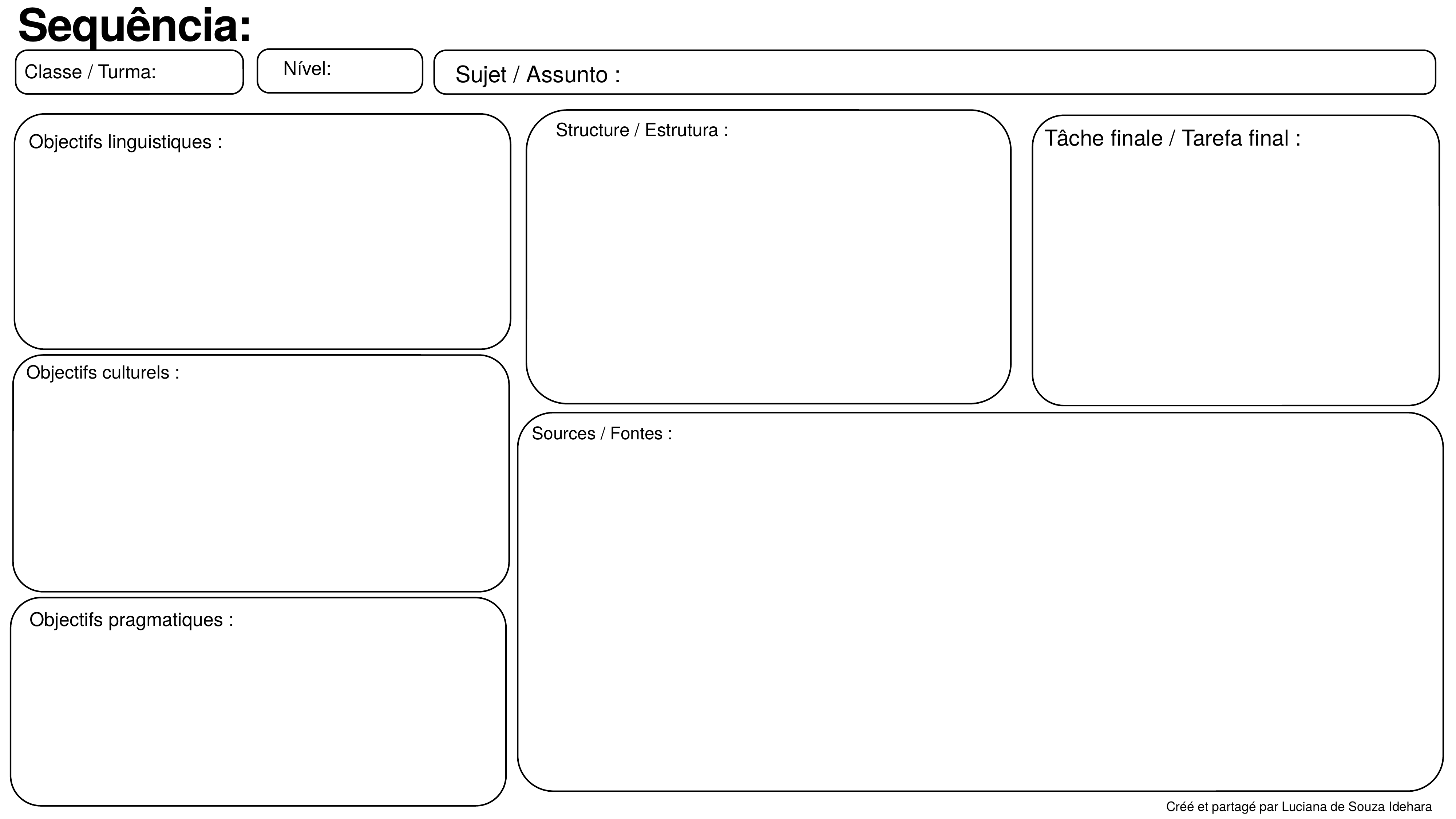

Sequência:

Sujet / Assunto :
Nível:
Classe / Turma:

Structure / Estrutura :
Tâche finale / Tarefa final :
Objectifs linguistiques :

Objectifs culturels :

Sources / Fontes :

Objectifs pragmatiques :
Créé et partagé par Luciana de Souza Idehara